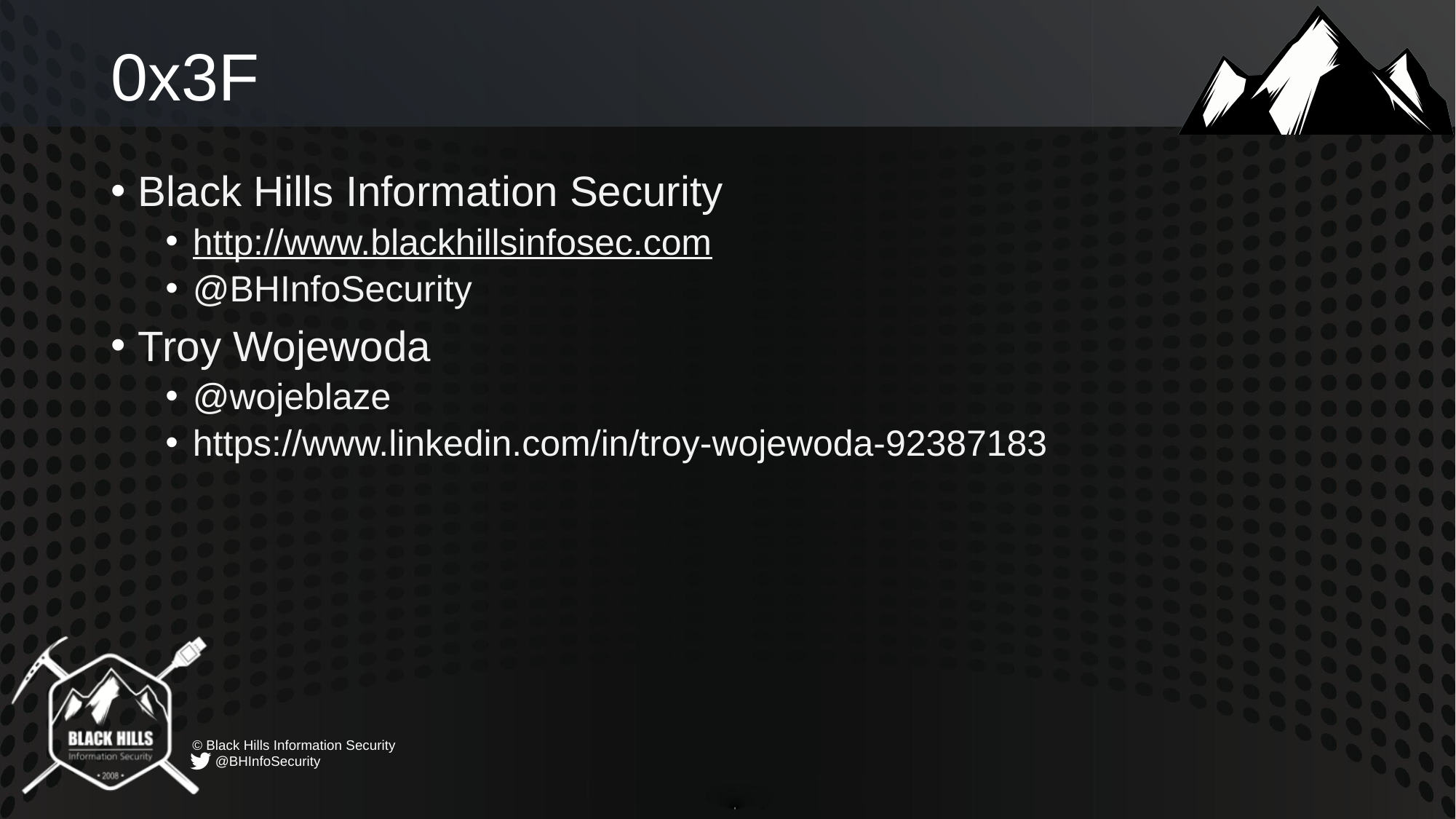

# 0x3F
Black Hills Information Security
http://www.blackhillsinfosec.com
@BHInfoSecurity
Troy Wojewoda
@wojeblaze
https://www.linkedin.com/in/troy-wojewoda-92387183